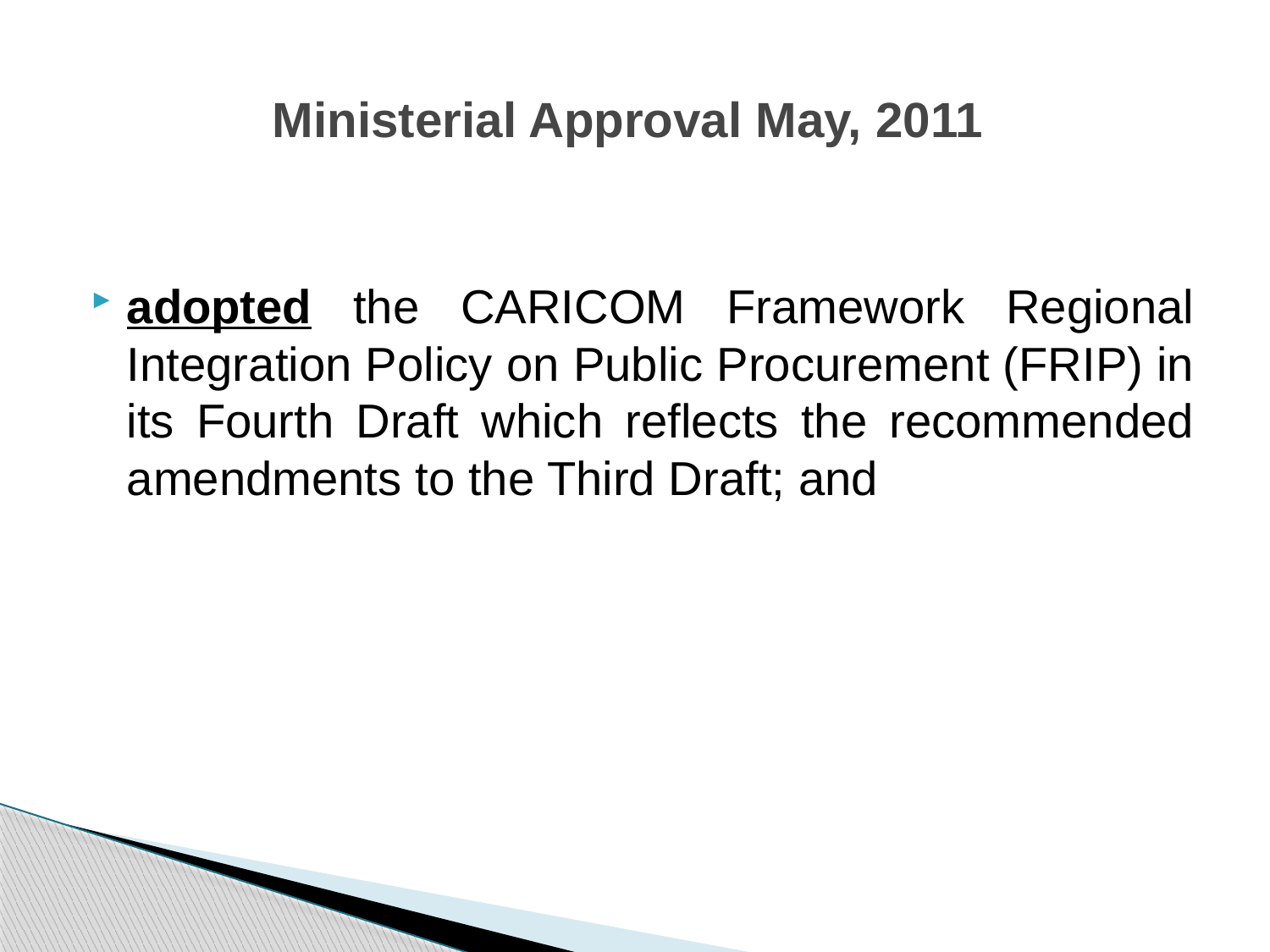

# Ministerial Approval May, 2011

adopted the CARICOM Framework Regional Integration Policy on Public Procurement (FRIP) in its Fourth Draft which reflects the recommended amendments to the Third Draft; and